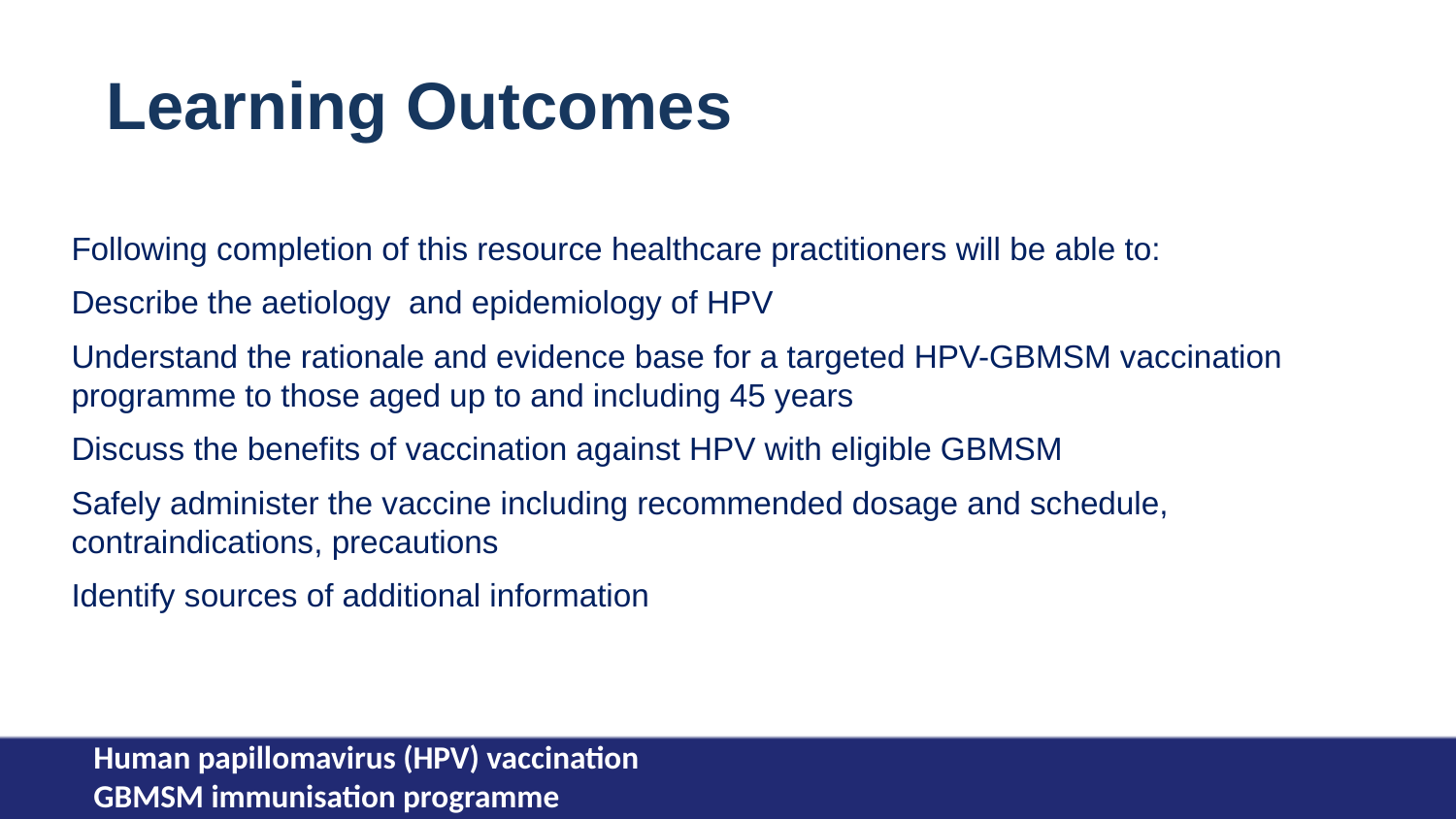

Learning Outcomes

Following completion of this resource healthcare practitioners will be able to:
Describe the aetiology  and epidemiology of HPV
Understand the rationale and evidence base for a targeted HPV-GBMSM vaccination programme to those aged up to and including 45 years
Discuss the benefits of vaccination against HPV with eligible GBMSM
Safely administer the vaccine including recommended dosage and schedule, contraindications, precautions
Identify sources of additional information

Human papillomavirus (HPV) vaccination
GBMSM immunisation programme